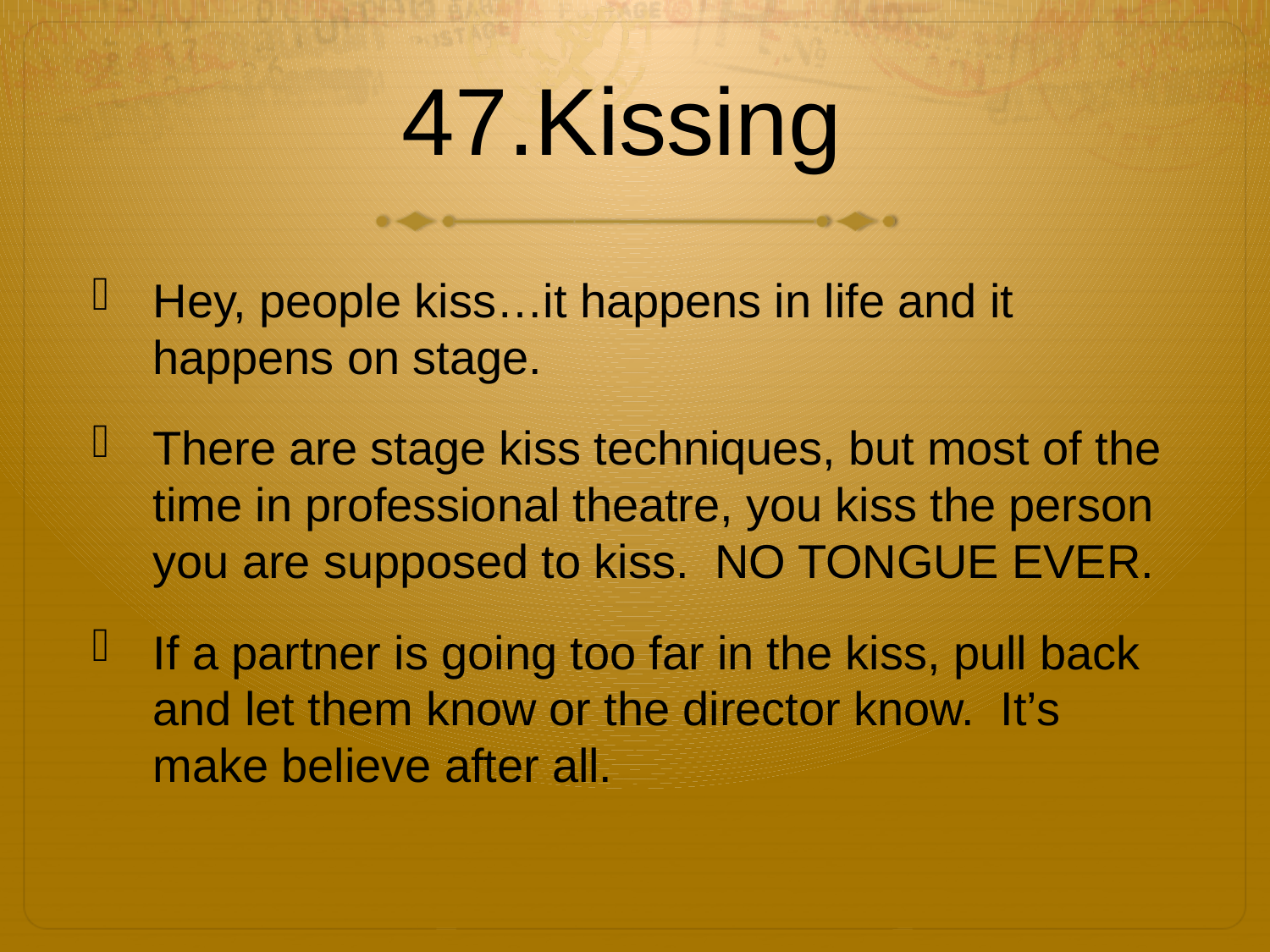

# 47.Kissing
Hey, people kiss…it happens in life and it happens on stage.
There are stage kiss techniques, but most of the time in professional theatre, you kiss the person you are supposed to kiss.  NO TONGUE EVER.
If a partner is going too far in the kiss, pull back and let them know or the director know.  It’s make believe after all.